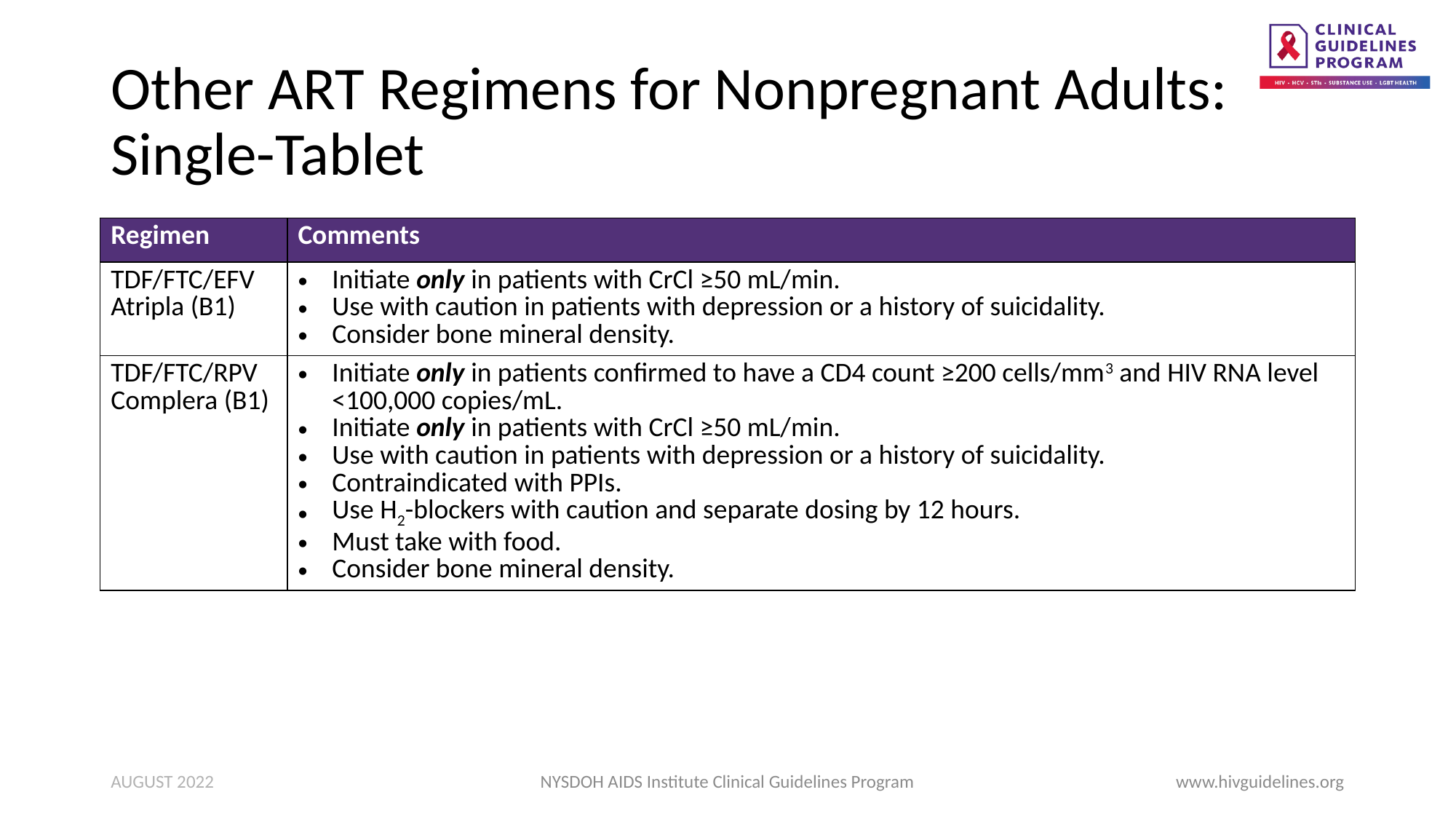

# Other ART Regimens for Nonpregnant Adults: Single-Tablet
| Regimen | Comments |
| --- | --- |
| TDF/FTC/EFV Atripla (B1) | Initiate only in patients with CrCl ≥50 mL/min. Use with caution in patients with depression or a history of suicidality. Consider bone mineral density. |
| TDF/FTC/RPV Complera (B1) | Initiate only in patients confirmed to have a CD4 count ≥200 cells/mm3 and HIV RNA level <100,000 copies/mL. Initiate only in patients with CrCl ≥50 mL/min. Use with caution in patients with depression or a history of suicidality. Contraindicated with PPIs. Use H2-blockers with caution and separate dosing by 12 hours. Must take with food. Consider bone mineral density. |
AUGUST 2022
NYSDOH AIDS Institute Clinical Guidelines Program
www.hivguidelines.org